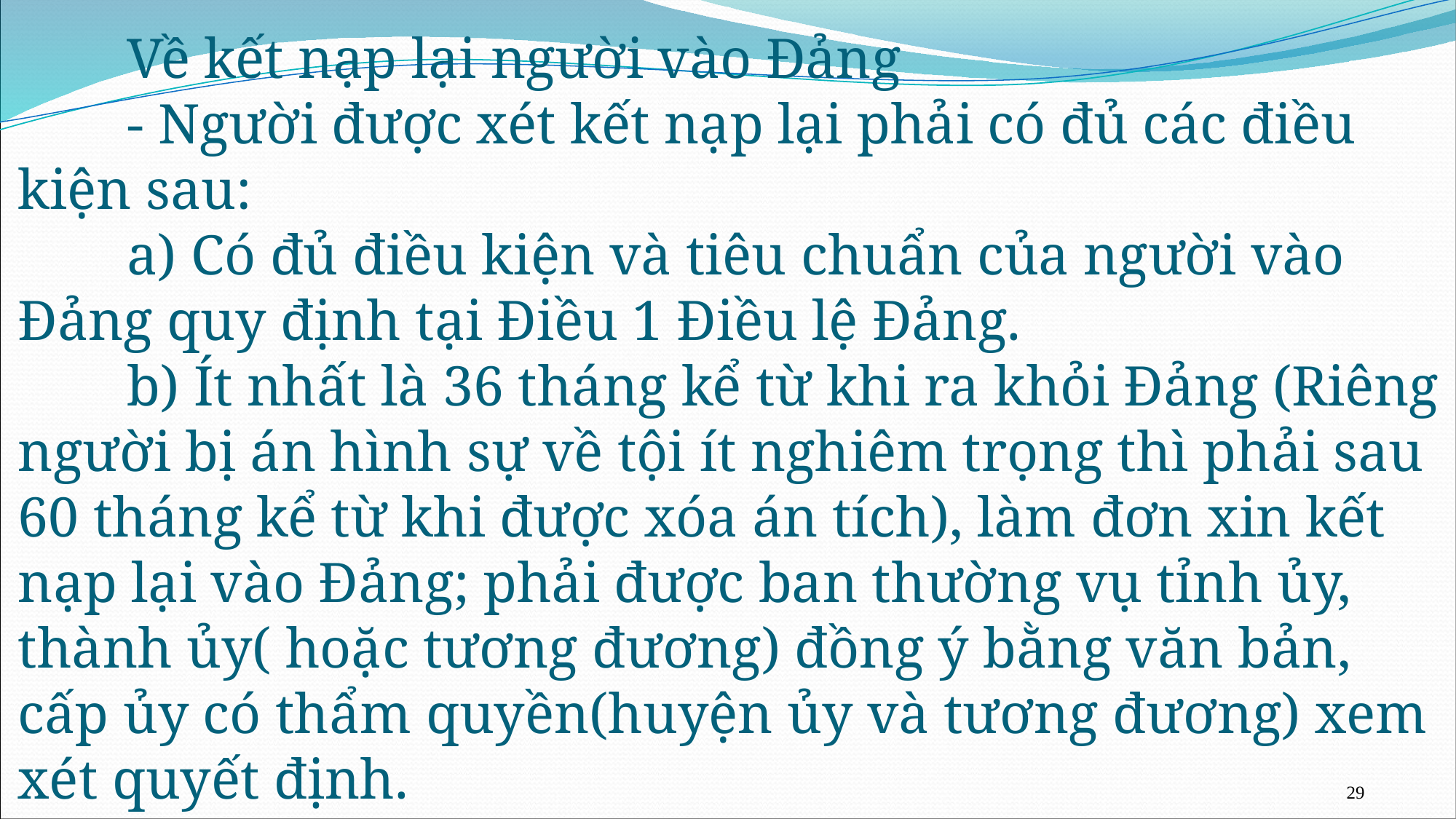

# Về kết nạp lại người vào Đảng - Người được xét kết nạp lại phải có đủ các điều kiện sau: a) Có đủ điều kiện và tiêu chuẩn của người vào Đảng quy định tại Điều 1 Điều lệ Đảng. b) Ít nhất là 36 tháng kể từ khi ra khỏi Đảng (Riêng người bị án hình sự về tội ít nghiêm trọng thì phải sau 60 tháng kể từ khi được xóa án tích), làm đơn xin kết nạp lại vào Đảng; phải được ban thường vụ tỉnh ủy, thành ủy( hoặc tương đương) đồng ý bằng văn bản, cấp ủy có thẩm quyền(huyện ủy và tương đương) xem xét quyết định.